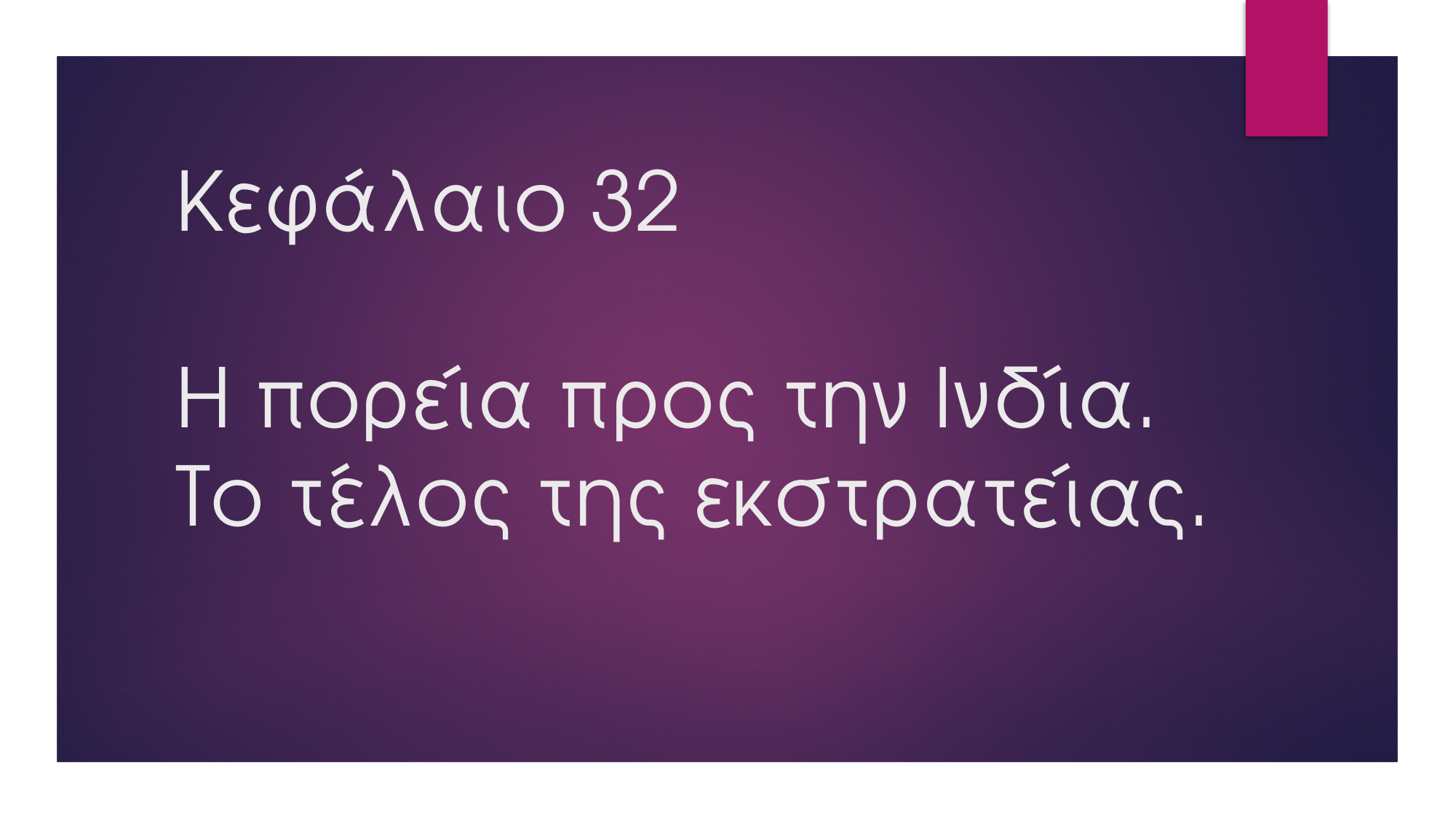

# Κεφάλαιο 32 Η πορεία προς την Ινδία. Το τέλος της εκστρατείας.